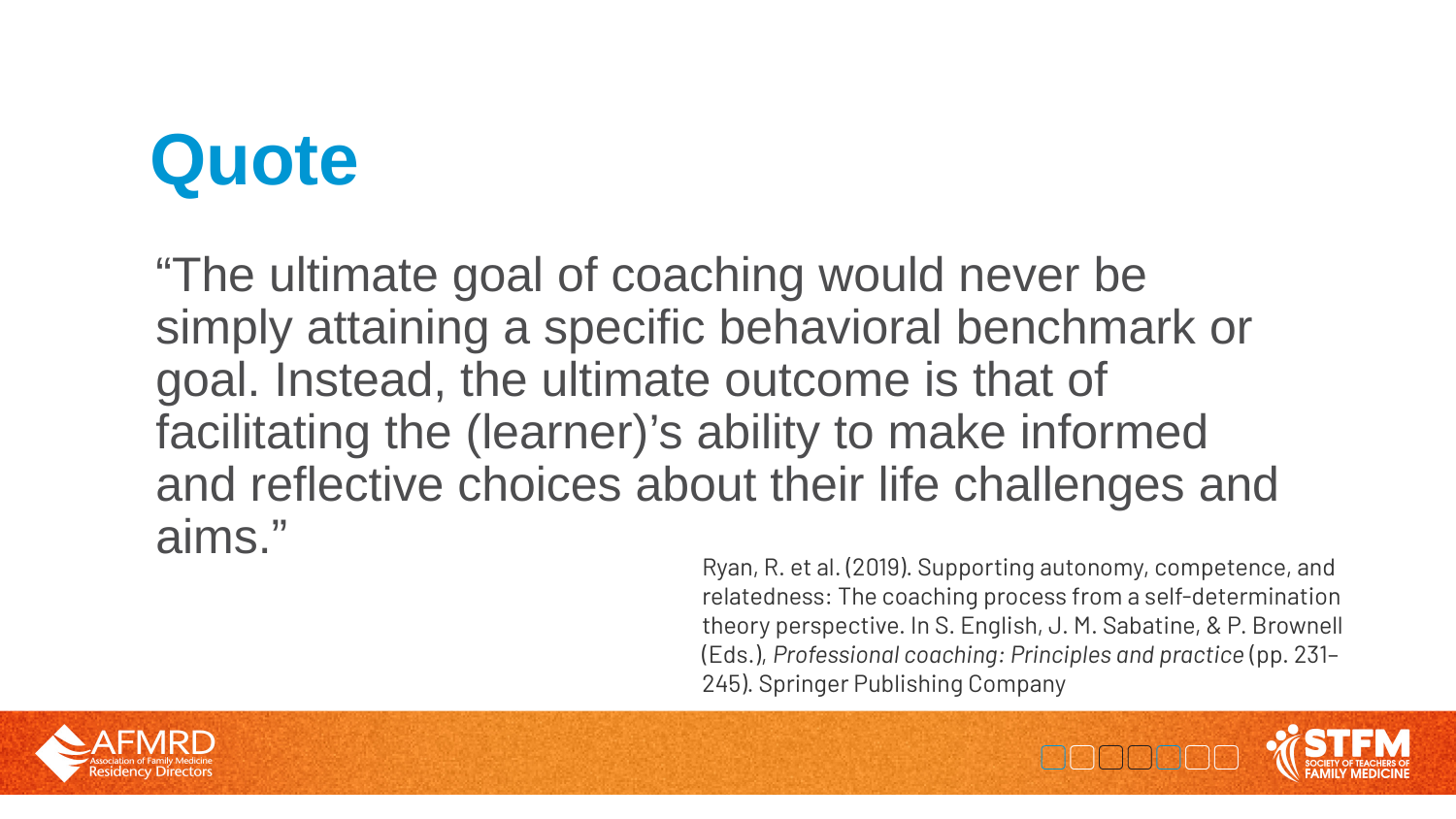

# Quote
“The ultimate goal of coaching would never be simply attaining a specific behavioral benchmark or goal. Instead, the ultimate outcome is that of facilitating the (learner)’s ability to make informed and reflective choices about their life challenges and aims.”
Ryan, R. et al. (2019). Supporting autonomy, competence, and relatedness: The coaching process from a self-determination theory perspective. In S. English, J. M. Sabatine, & P. Brownell (Eds.), Professional coaching: Principles and practice (pp. 231–245). Springer Publishing Company